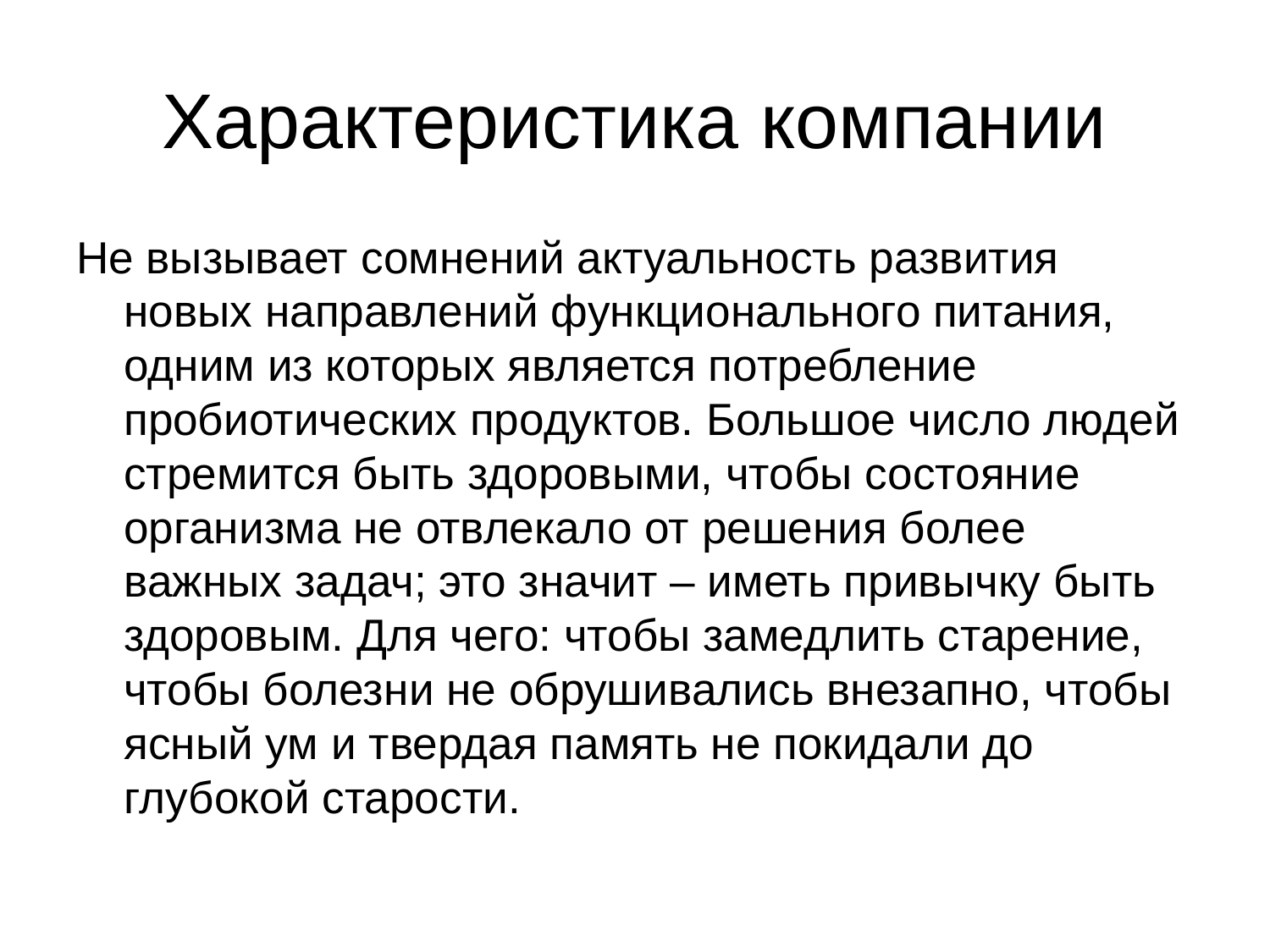

# Характеристика компании
Не вызывает сомнений актуальность развития новых направлений функционального питания, одним из которых является потребление пробиотических продуктов. Большое число людей стремится быть здоровыми, чтобы состояние организма не отвлекало от решения более важных задач; это значит – иметь привычку быть здоровым. Для чего: чтобы замедлить старение, чтобы болезни не обрушивались внезапно, чтобы ясный ум и твердая память не покидали до глубокой старости.